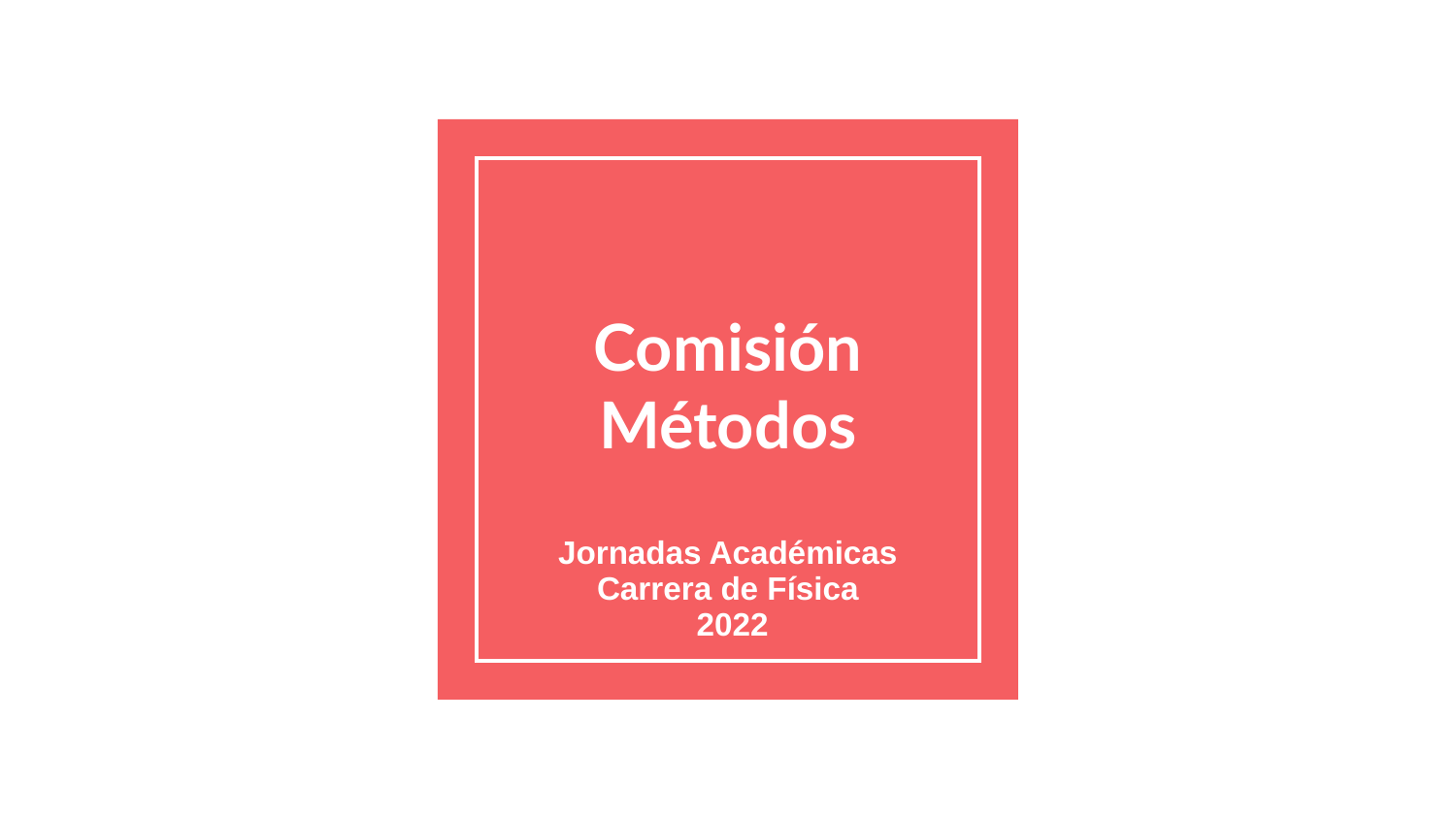

# Comisión Métodos
Jornadas Académicas
Carrera de Física
 2022